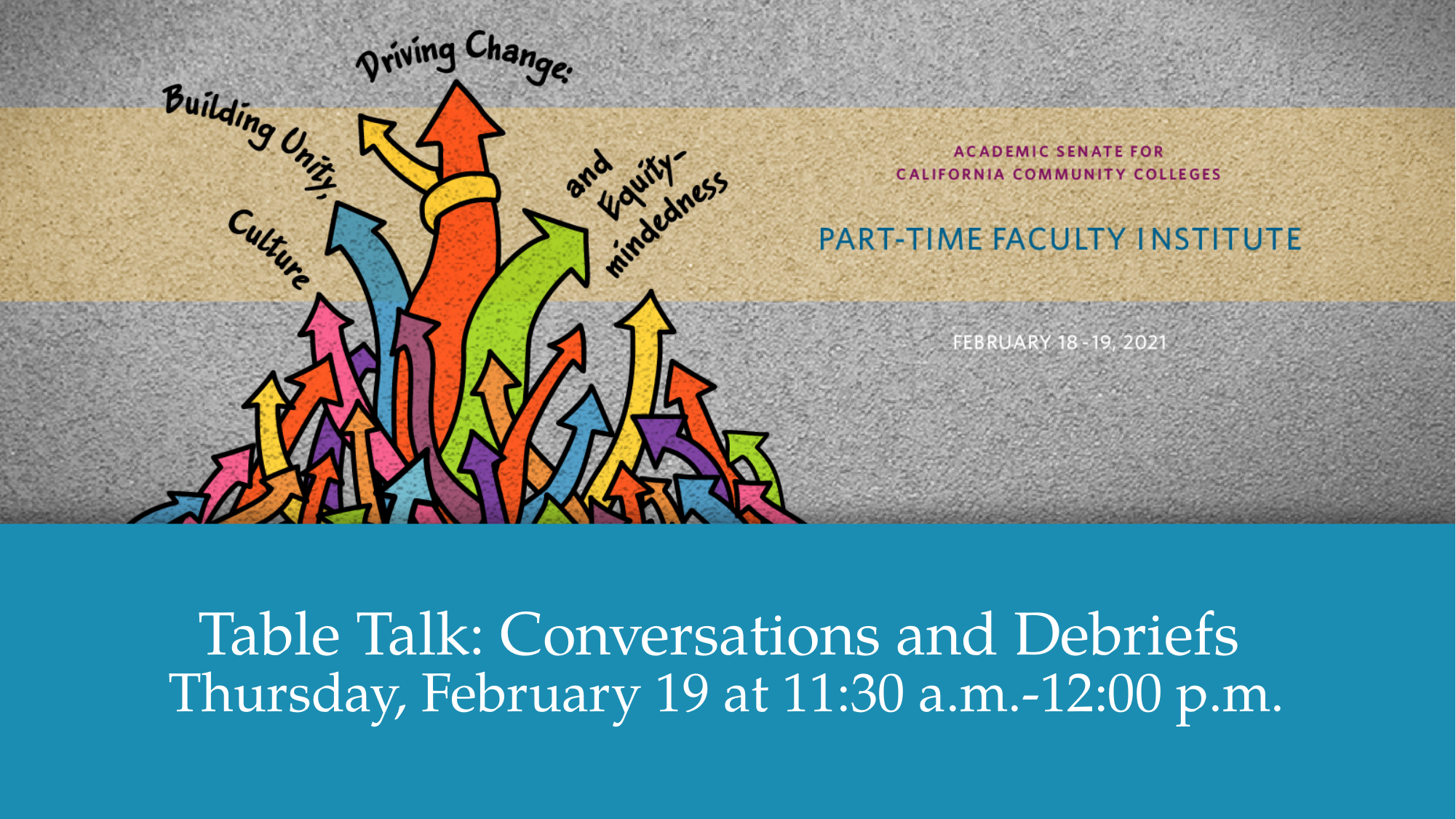

# Table Talk: Conversations and Debriefs Thursday, February 19 at 11:30 a.m.-12:00 p.m.